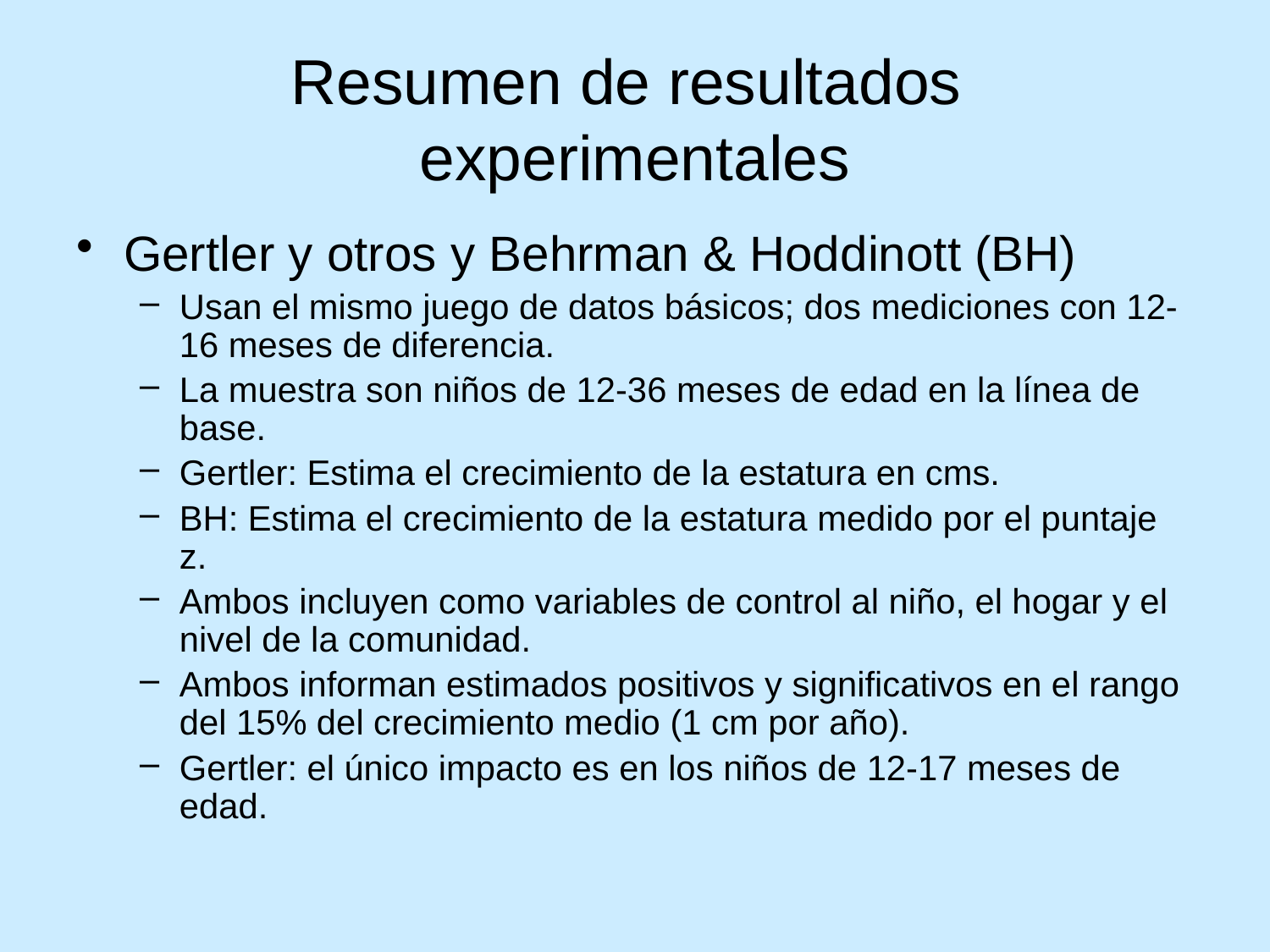

# Resumen de resultados  experimentales
Gertler y otros y Behrman & Hoddinott (BH)
Usan el mismo juego de datos básicos; dos mediciones con 12-16 meses de diferencia.
La muestra son niños de 12-36 meses de edad en la línea de base.
Gertler: Estima el crecimiento de la estatura en cms.
BH: Estima el crecimiento de la estatura medido por el puntaje z.
Ambos incluyen como variables de control al niño, el hogar y el nivel de la comunidad.
Ambos informan estimados positivos y significativos en el rango del 15% del crecimiento medio (1 cm por año).
Gertler: el único impacto es en los niños de 12-17 meses de edad.